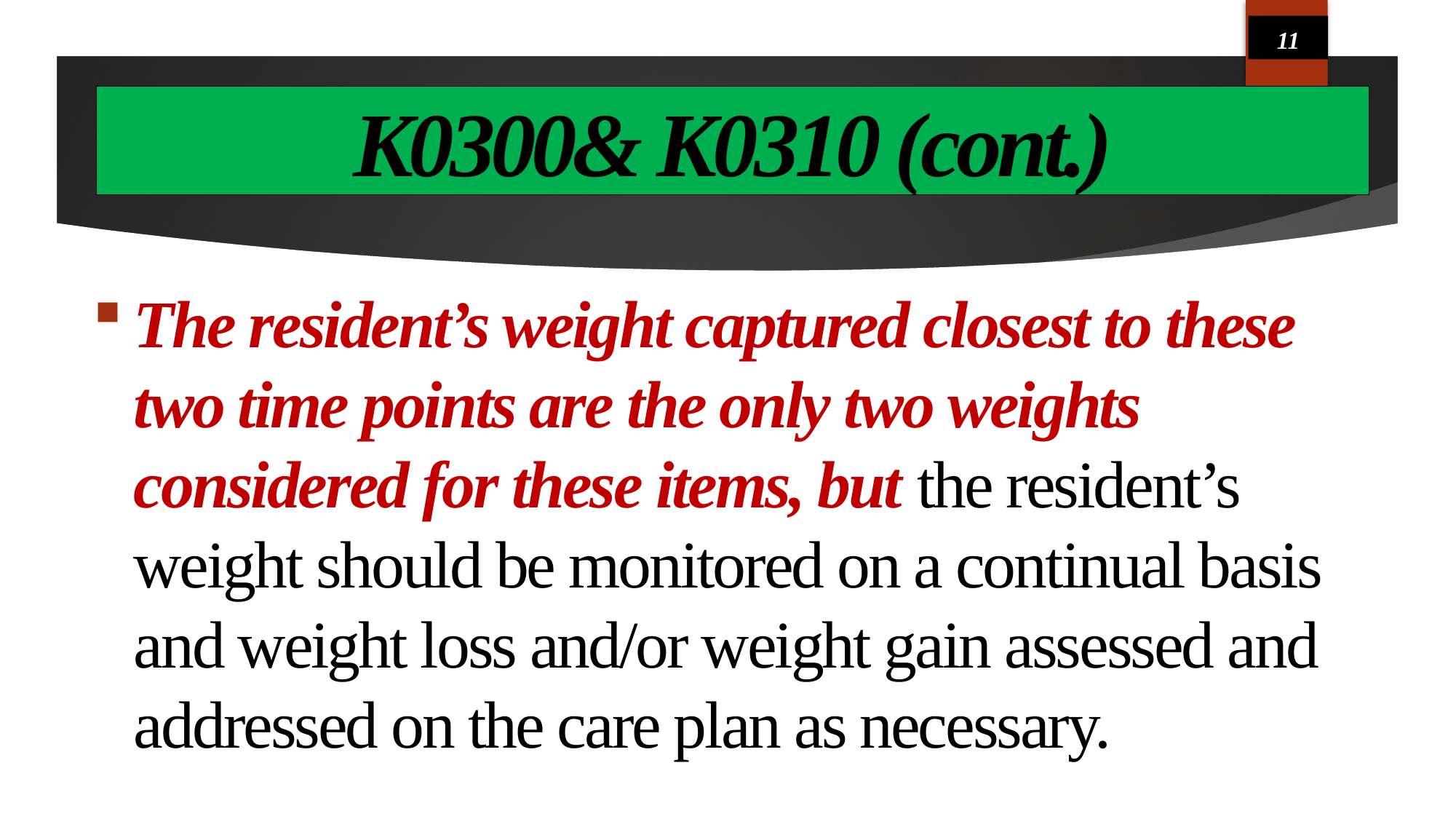

11
# K0300& K0310 (cont.)
The resident’s weight captured closest to these two time points are the only two weights considered for these items, but the resident’s weight should be monitored on a continual basis and weight loss and/or weight gain assessed and addressed on the care plan as necessary.